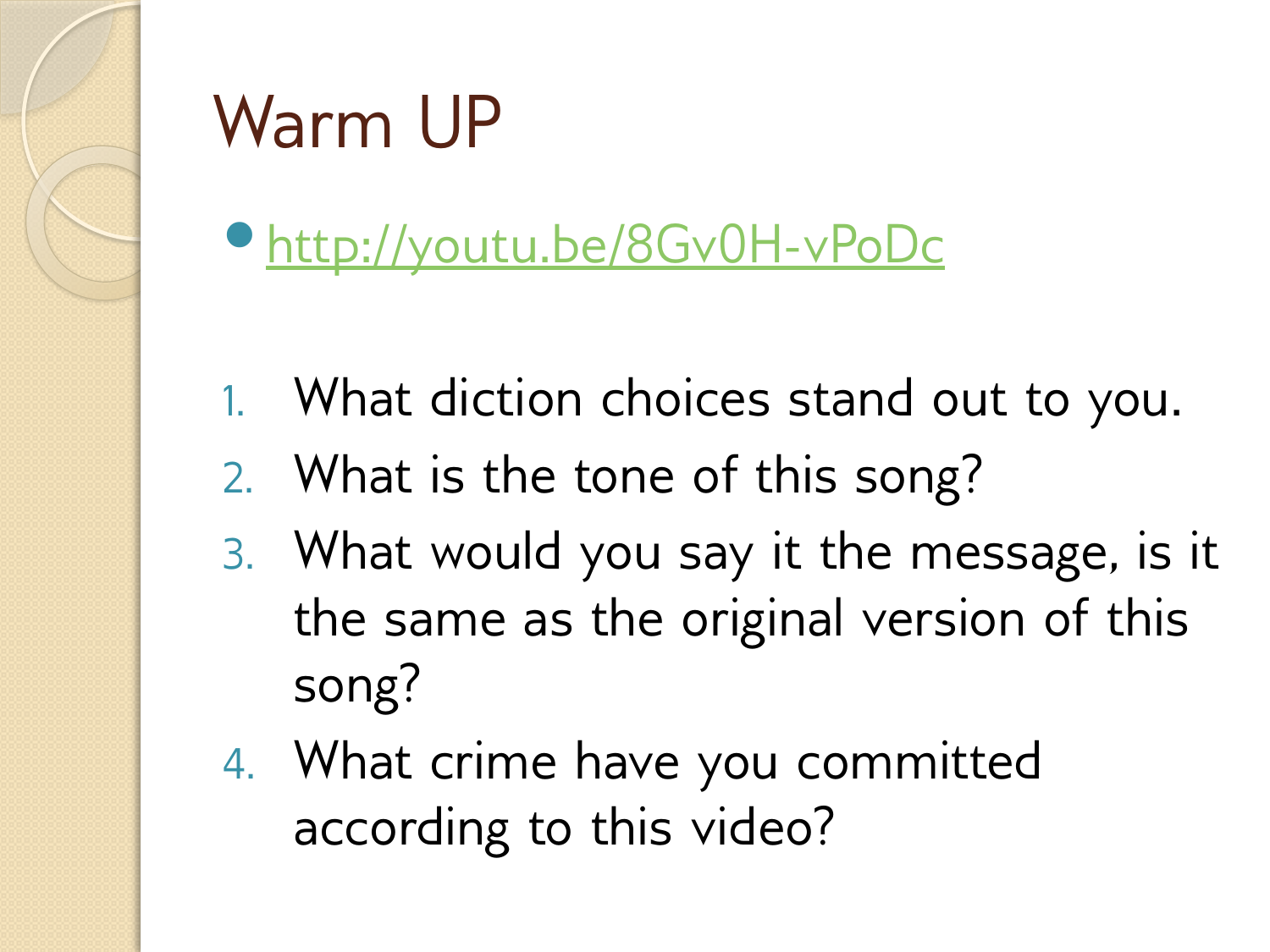

# Warm UP
http://youtu.be/8Gv0H-vPoDc

What diction choices stand out to you.
What is the tone of this song?
What would you say it the message, is it the same as the original version of this song?
What crime have you committed according to this video?